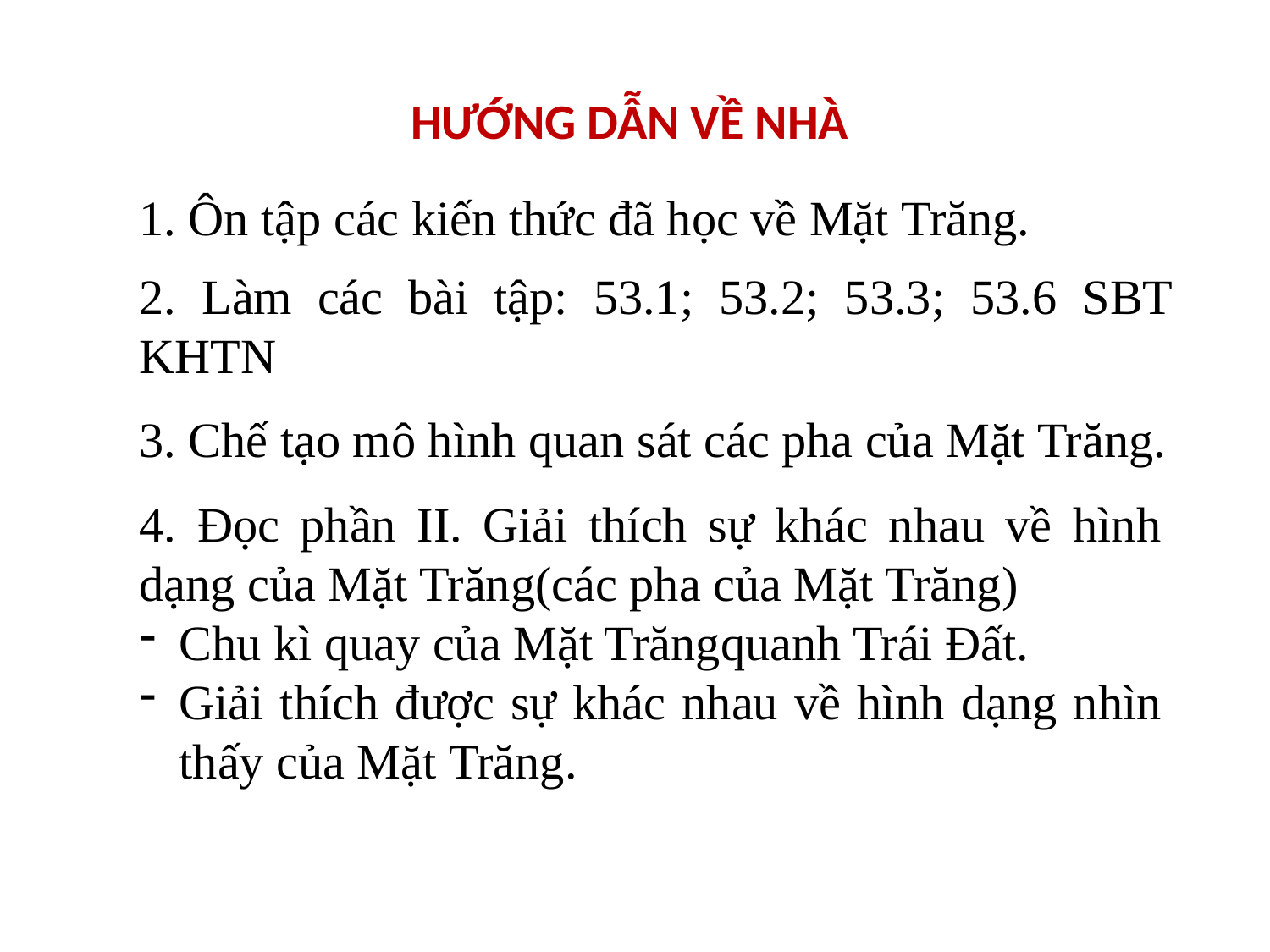

HƯỚNG DẪN VỀ NHÀ
1. Ôn tập các kiến thức đã học về Mặt Trăng.
2. Làm các bài tập: 53.1; 53.2; 53.3; 53.6 SBT KHTN
3. Chế tạo mô hình quan sát các pha của Mặt Trăng.
4. Đọc phần II. Giải thích sự khác nhau về hình dạng của Mặt Trăng(các pha của Mặt Trăng)
Chu kì quay của Mặt Trăngquanh Trái Đất.
Giải thích được sự khác nhau về hình dạng nhìn thấy của Mặt Trăng.